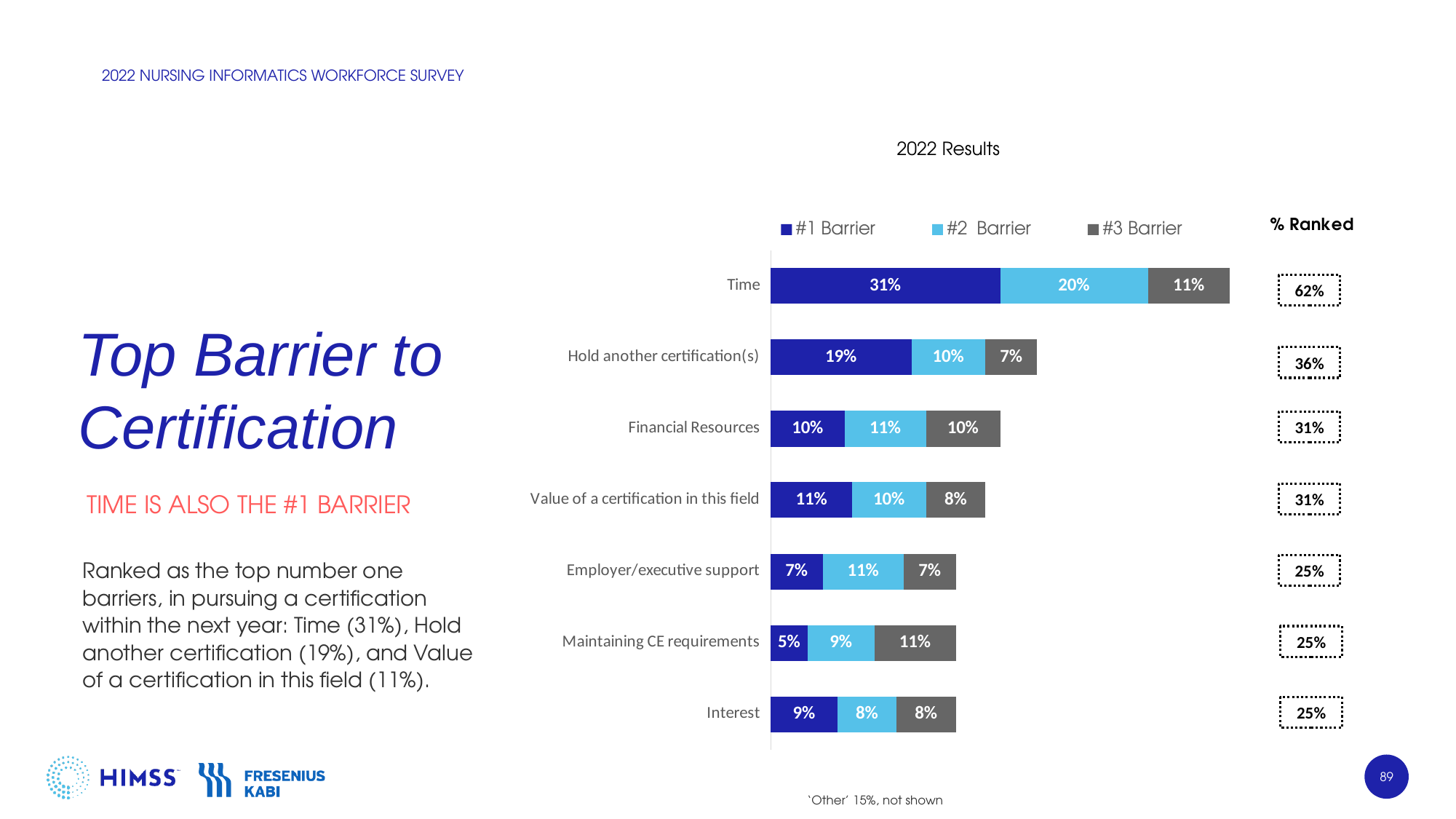

2022 Results

### Chart

| Category | #1 Barrier | #2  Barrier | #3 Barrier |
|---|---|---|---|
| Time | 0.31 | 0.2 | 0.11 |
| Hold another certification(s) | 0.19 | 0.1 | 0.07 |
| Financial Resources | 0.1 | 0.11 | 0.1 |
| Value of a certification in this field | 0.11 | 0.1 | 0.08 |
| Employer/executive support | 0.07 | 0.11 | 0.07 |
| Maintaining CE requirements | 0.05 | 0.09 | 0.11 |
| Interest | 0.09 | 0.08 | 0.08 |
# Top Barrier to Certification
62%
36%
31%
31%
TIME IS ALSO THE #1 BARRIER
Ranked as the top number one barriers, in pursuing a certification within the next year: Time (31%), Hold another certification (19%), and Value of a certification in this field (11%).
25%
25%
25%
89
‘Other’ 15%, not shown